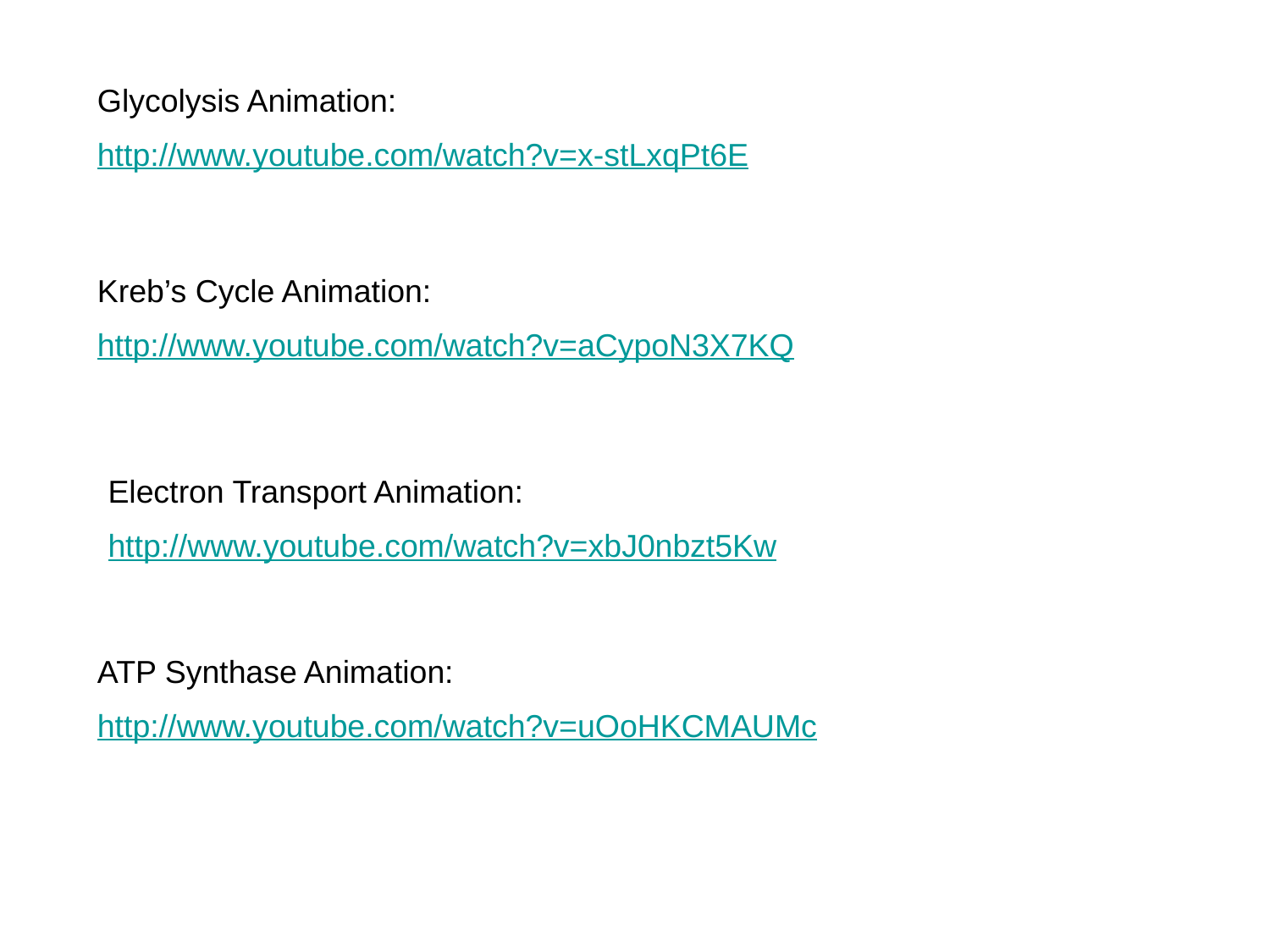

Glycolysis Animation:
http://www.youtube.com/watch?v=x-stLxqPt6E
Kreb’s Cycle Animation:
http://www.youtube.com/watch?v=aCypoN3X7KQ
Electron Transport Animation:
http://www.youtube.com/watch?v=xbJ0nbzt5Kw
ATP Synthase Animation:
http://www.youtube.com/watch?v=uOoHKCMAUMc